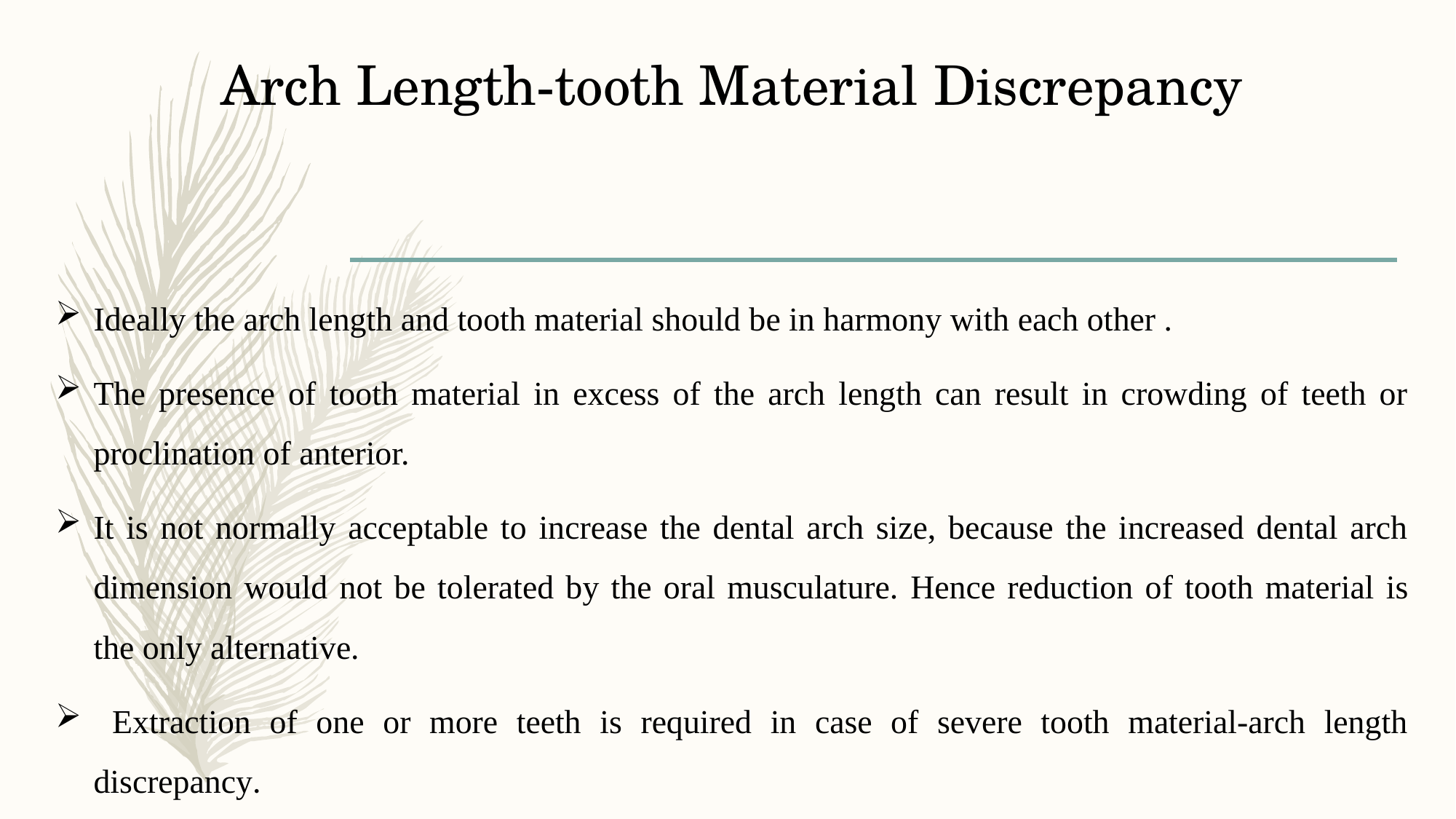

# Arch Length-tooth Material Discrepancy
Ideally the arch length and tooth material should be in harmony with each other .
The presence of tooth material in excess of the arch length can result in crowding of teeth or proclination of anterior.
It is not normally acceptable to increase the dental arch size, because the increased dental arch
dimension would not be tolerated by the oral musculature. Hence reduction of tooth material is the only alternative.
 Extraction of one or more teeth is required in case of severe tooth material-arch length discrepancy.